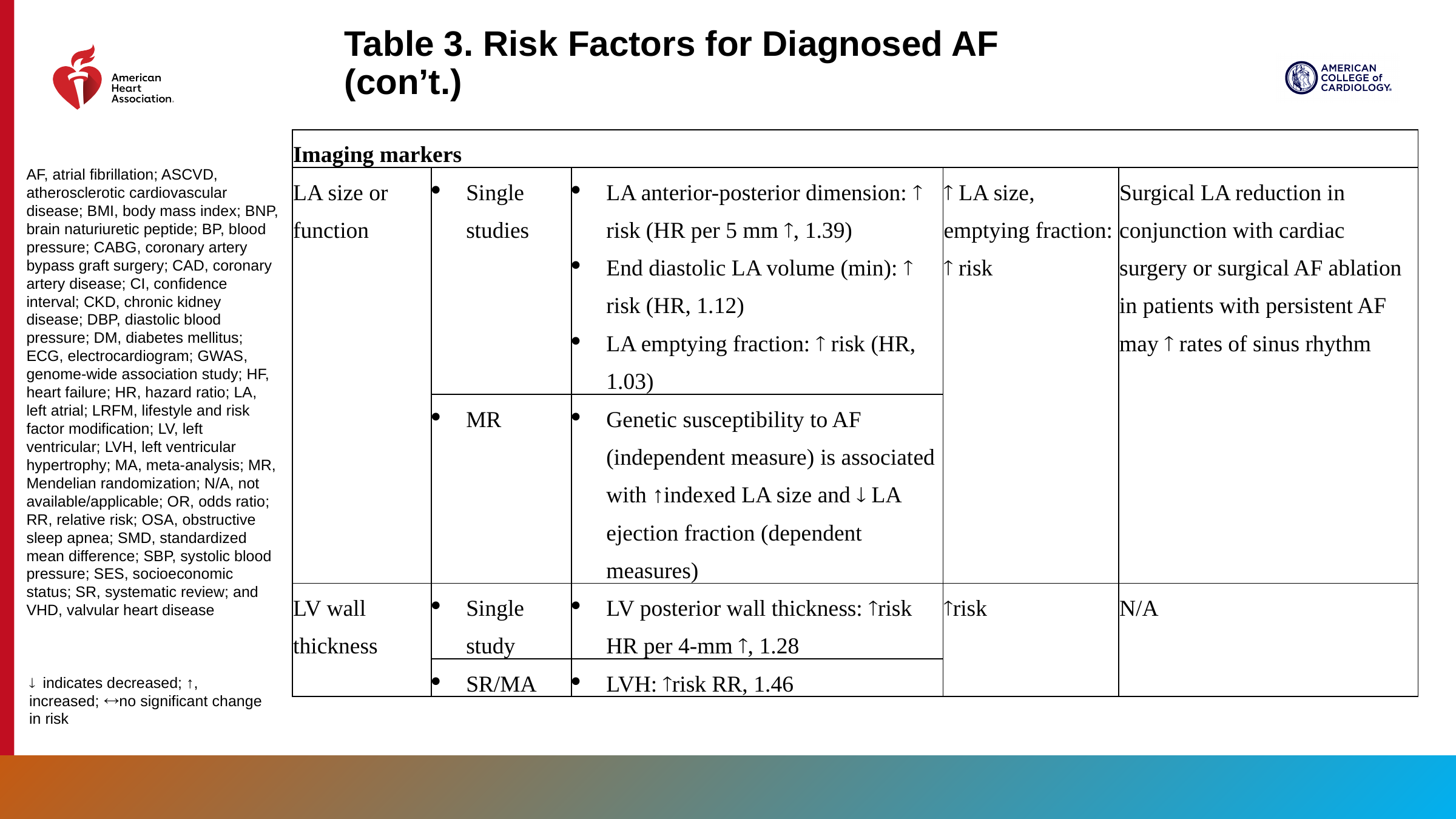

# Table 3. Risk Factors for Diagnosed AF (con’t.)
| Imaging markers |  |  |  |  |
| --- | --- | --- | --- | --- |
| LA size or function | Single studies | LA anterior-posterior dimension: ↑ risk (HR per 5 mm ↑, 1.39) End diastolic LA volume (min): ↑ risk (HR, 1.12) LA emptying fraction: ↑ risk (HR, 1.03) | ↑ LA size, emptying fraction: ↑ risk | Surgical LA reduction in conjunction with cardiac surgery or surgical AF ablation in patients with persistent AF may ↑ rates of sinus rhythm |
|  | MR | Genetic susceptibility to AF (independent measure) is associated with ↑indexed LA size and ↓ LA ejection fraction (dependent measures) |  |  |
| LV wall thickness | Single study | LV posterior wall thickness: ↑risk HR per 4-mm ↑, 1.28 | ↑risk | N/A |
|  | SR/MA | LVH: ↑risk RR, 1.46 |  |  |
|  |  |  |  |  |
AF, atrial fibrillation; ASCVD, atherosclerotic cardiovascular disease; BMI, body mass index; BNP, brain naturiuretic peptide; BP, blood pressure; CABG, coronary artery bypass graft surgery; CAD, coronary artery disease; CI, confidence interval; CKD, chronic kidney disease; DBP, diastolic blood pressure; DM, diabetes mellitus; ECG, electrocardiogram; GWAS, genome-wide association study; HF, heart failure; HR, hazard ratio; LA, left atrial; LRFM, lifestyle and risk factor modification; LV, left ventricular; LVH, left ventricular hypertrophy; MA, meta-analysis; MR, Mendelian randomization; N/A, not available/applicable; OR, odds ratio; RR, relative risk; OSA, obstructive sleep apnea; SMD, standardized mean difference; SBP, systolic blood pressure; SES, socioeconomic status; SR, systematic review; and VHD, valvular heart disease
↓ indicates decreased; ↑, increased; ↔no significant change in risk
34